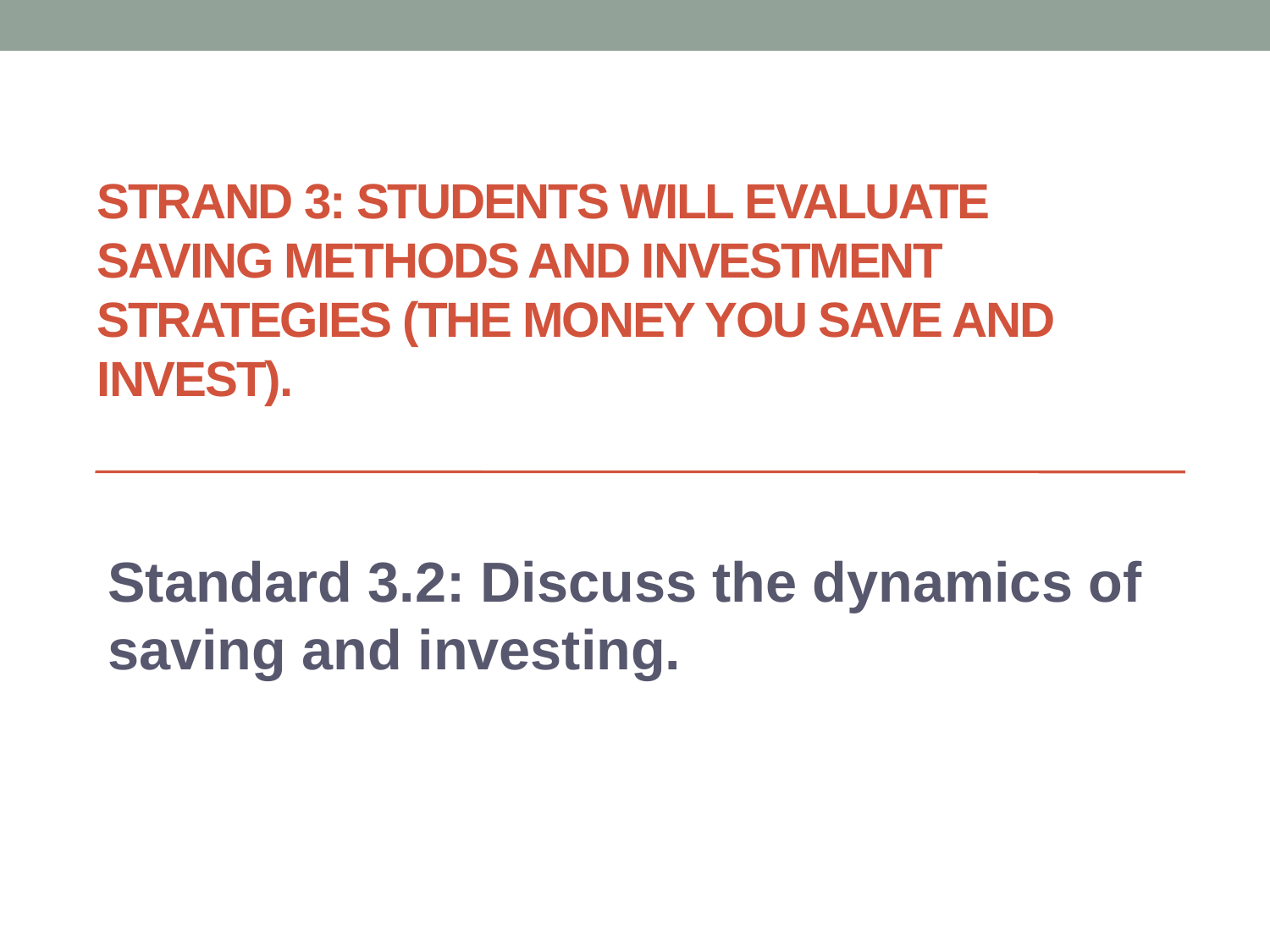

# STrand 3: Students will evaluate saving methods and investment  strategies (The money you save and invest).
Standard 3.2: Discuss the dynamics of saving and investing.